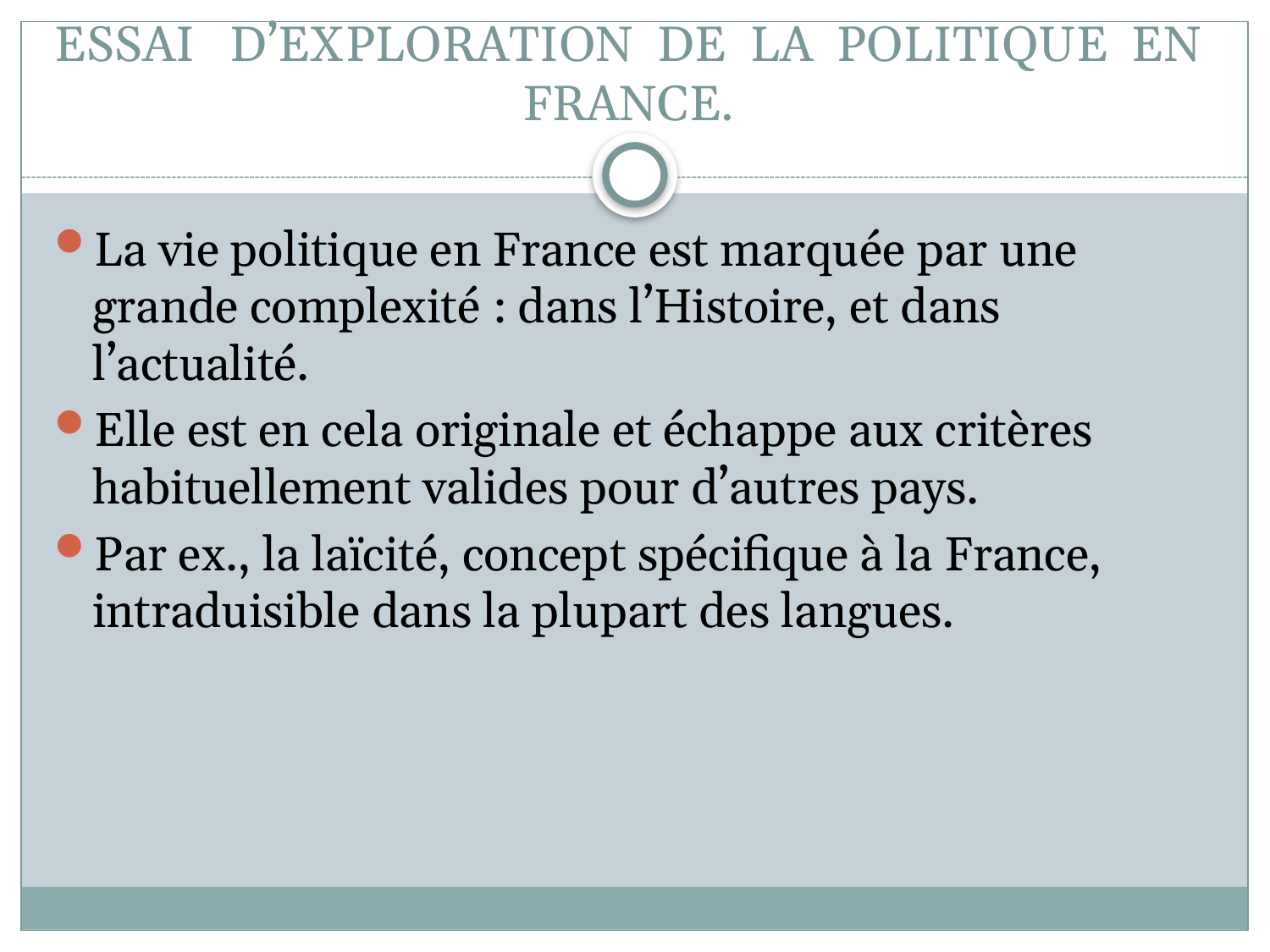

# ESSAI   D’EXPLORATION  DE  LA  POLITIQUE  EN  FRANCE.
La vie politique en France est marquée par une grande complexité : dans l’Histoire, et dans l’actualité.
Elle est en cela originale et échappe aux critères habituellement valides pour d’autres pays.
Par ex., la laïcité, concept spécifique à la France, intraduisible dans la plupart des langues.